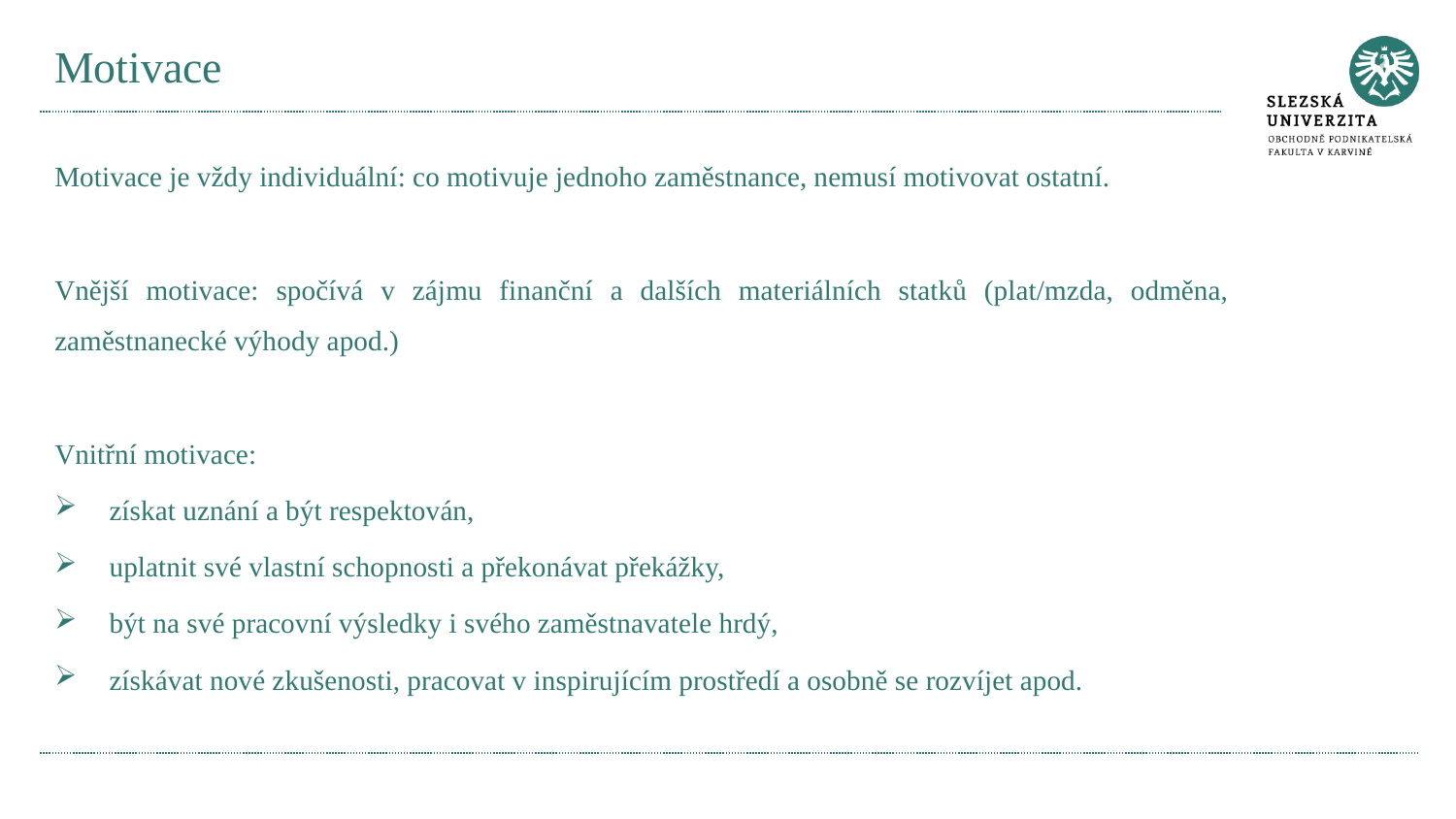

# Motivace
Motivace je vždy individuální: co motivuje jednoho zaměstnance, nemusí motivovat ostatní.

Vnější motivace: spočívá v zájmu finanční a dalších materiálních statků (plat/mzda, odměna, zaměstnanecké výhody apod.)

Vnitřní motivace:
získat uznání a být respektován,
uplatnit své vlastní schopnosti a překonávat překážky,
být na své pracovní výsledky i svého zaměstnavatele hrdý,
získávat nové zkušenosti, pracovat v inspirujícím prostředí a osobně se rozvíjet apod.